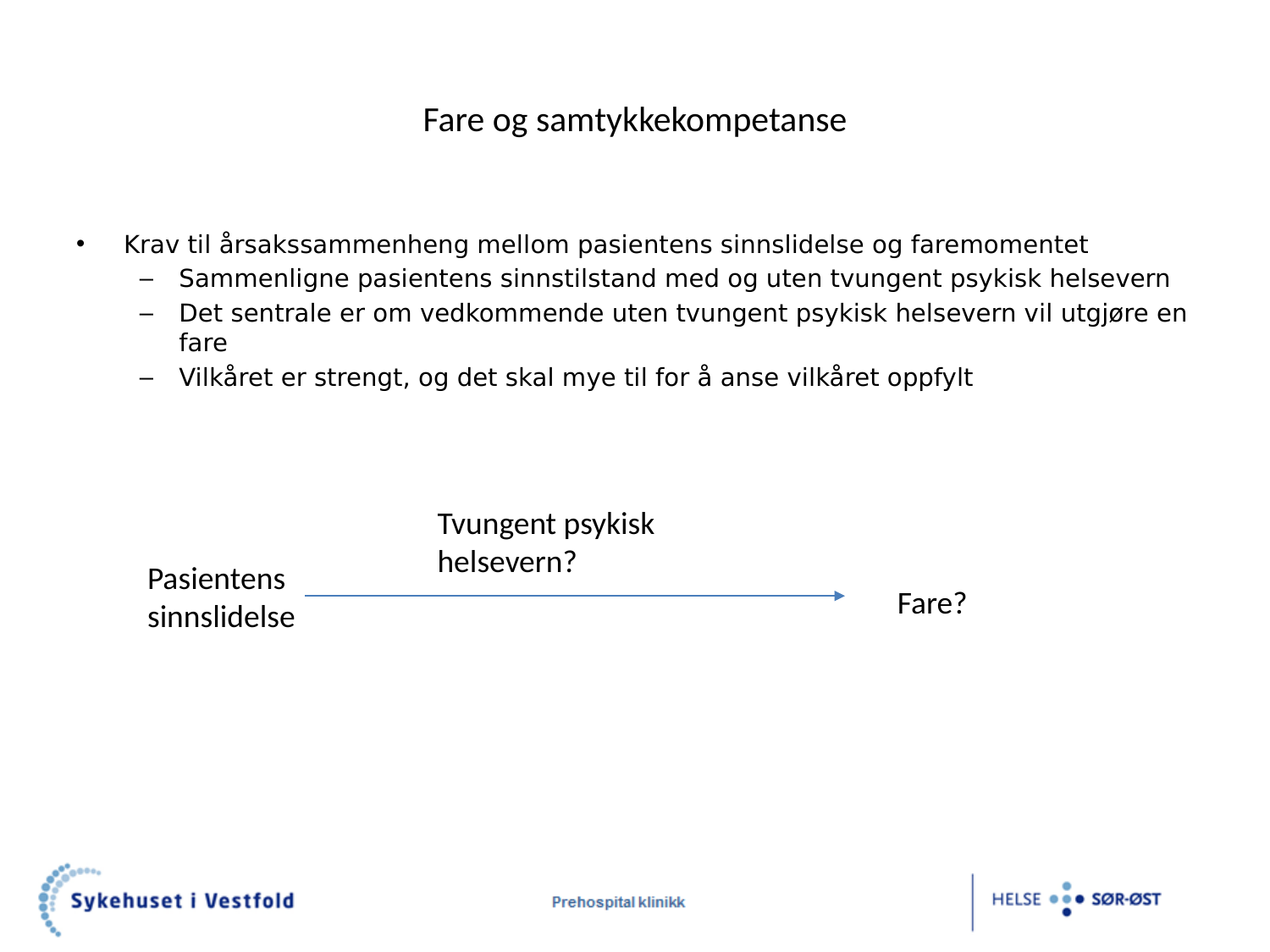

# Fare og samtykkekompetanse
Krav til årsakssammenheng mellom pasientens sinnslidelse og faremomentet
Sammenligne pasientens sinnstilstand med og uten tvungent psykisk helsevern
Det sentrale er om vedkommende uten tvungent psykisk helsevern vil utgjøre en fare
Vilkåret er strengt, og det skal mye til for å anse vilkåret oppfylt

Tvungent psykisk helsevern?
Pasientens sinnslidelse
Fare?